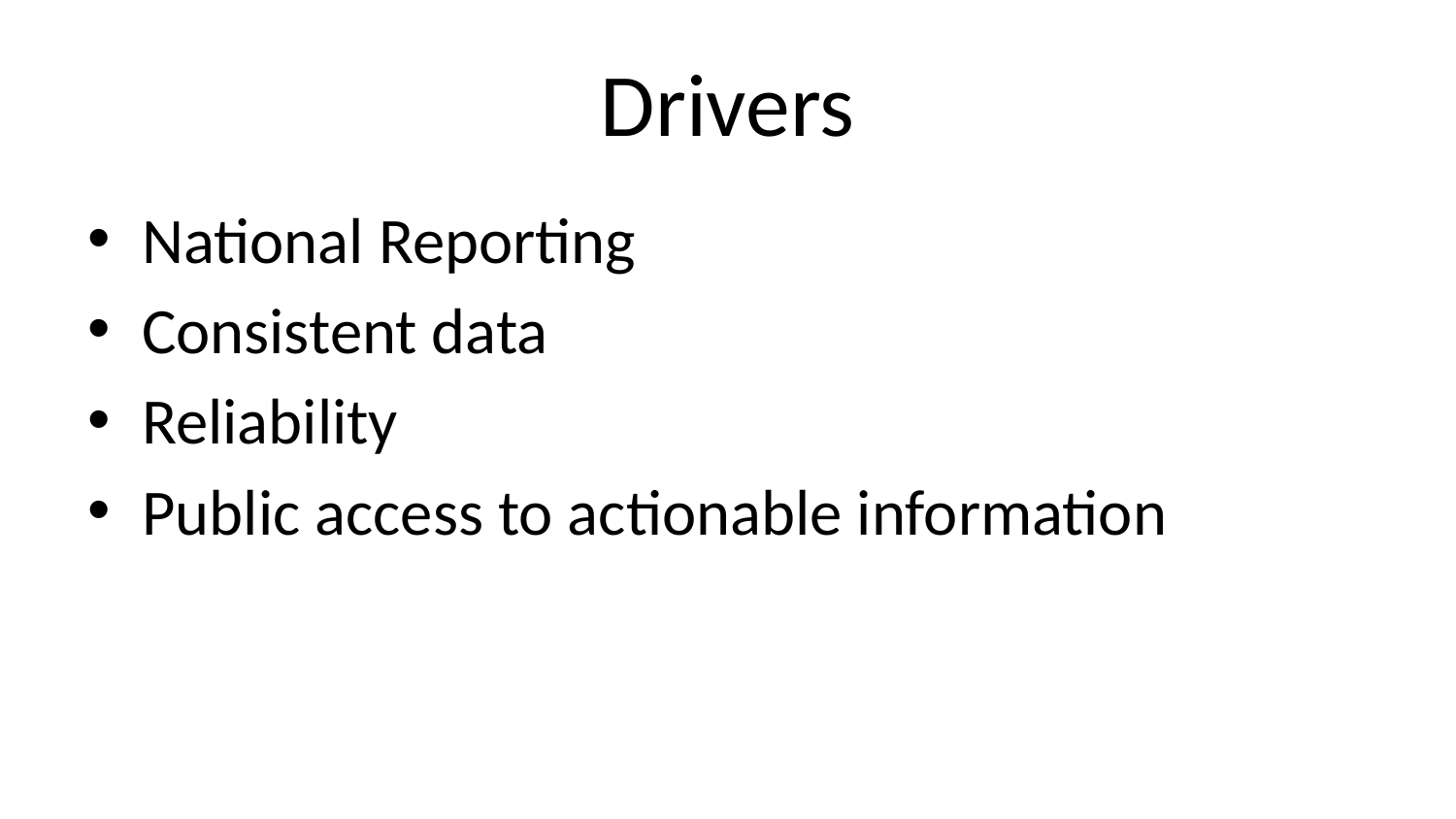

# Drivers
National Reporting
Consistent data
Reliability
Public access to actionable information